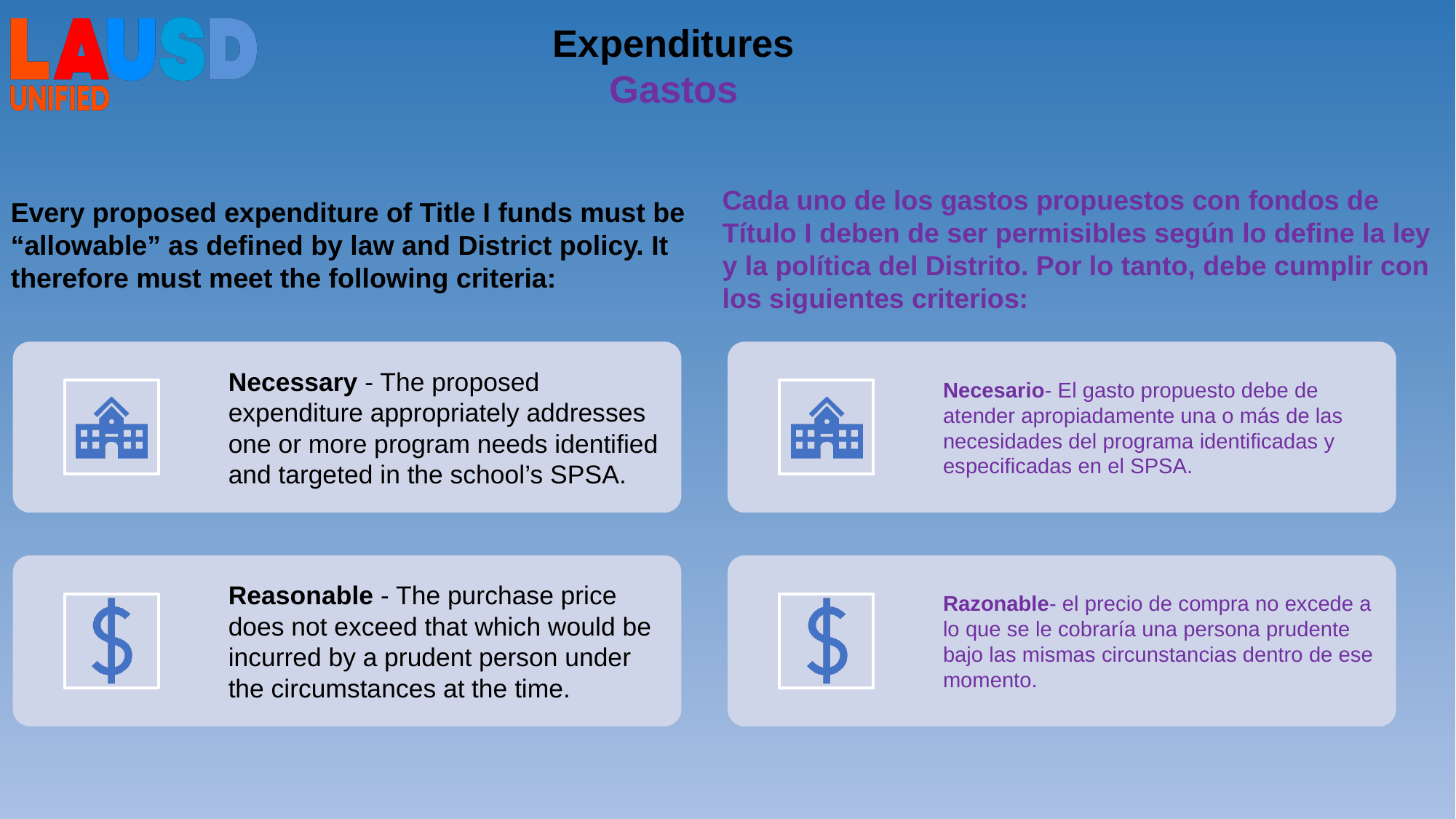

# Expenditures Gastos
Cada uno de los gastos propuestos con fondos de Título I deben de ser permisibles según lo define la ley y la política del Distrito. Por lo tanto, debe cumplir con los siguientes criterios:
Every proposed expenditure of Title I funds must be “allowable” as defined by law and District policy. It therefore must meet the following criteria:
Necesario- El gasto propuesto debe de atender apropiadamente una o más de las necesidades del programa identificadas y especificadas en el SPSA.
Razonable- el precio de compra no excede a lo que se le cobraría una persona prudente bajo las mismas circunstancias dentro de ese momento.
Necessary - The proposed expenditure appropriately addresses one or more program needs identified and targeted in the school’s SPSA.
Reasonable - The purchase price does not exceed that which would be incurred by a prudent person under the circumstances at the time.